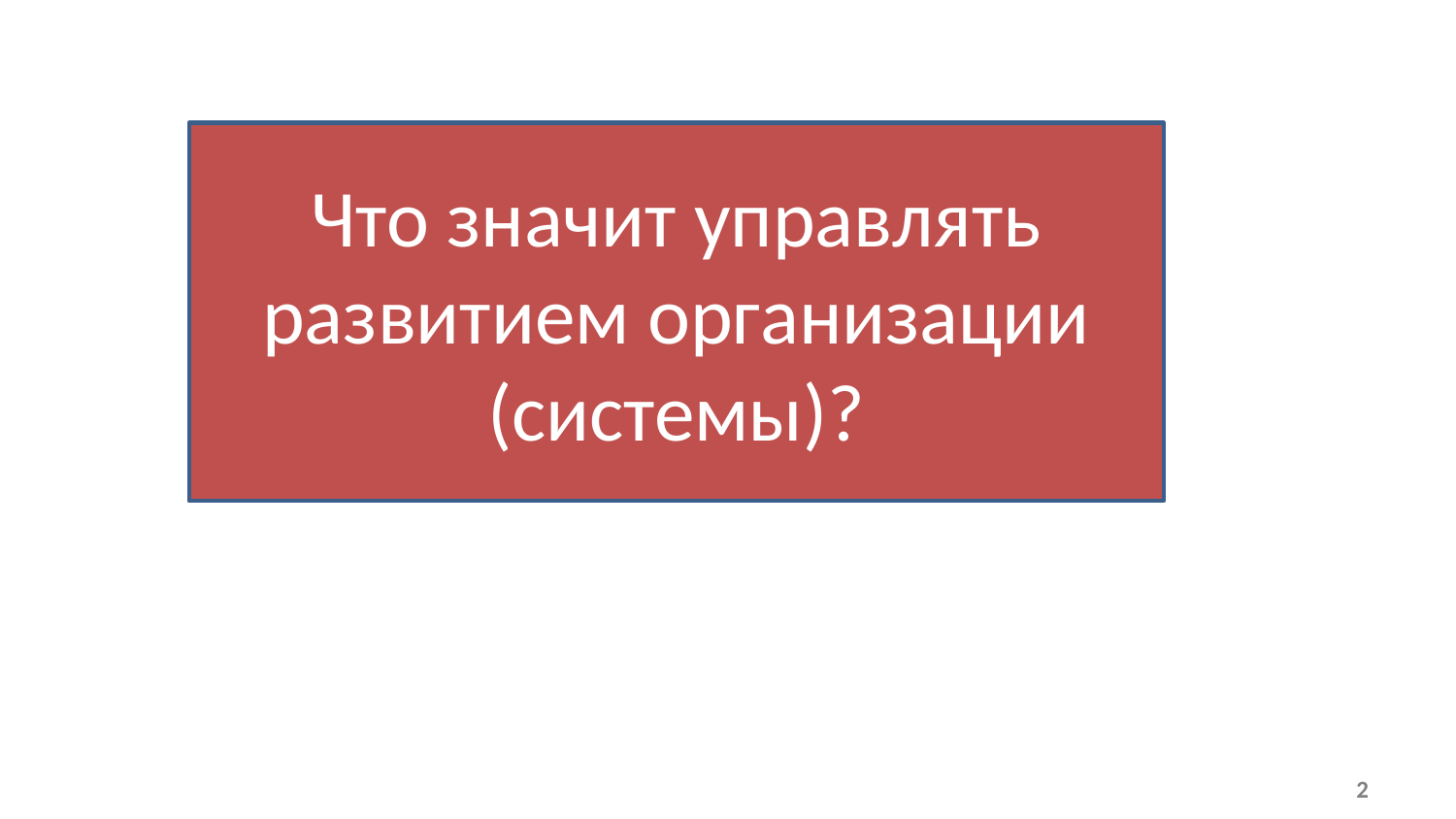

Что значит управлять развитием организации (системы)?
2